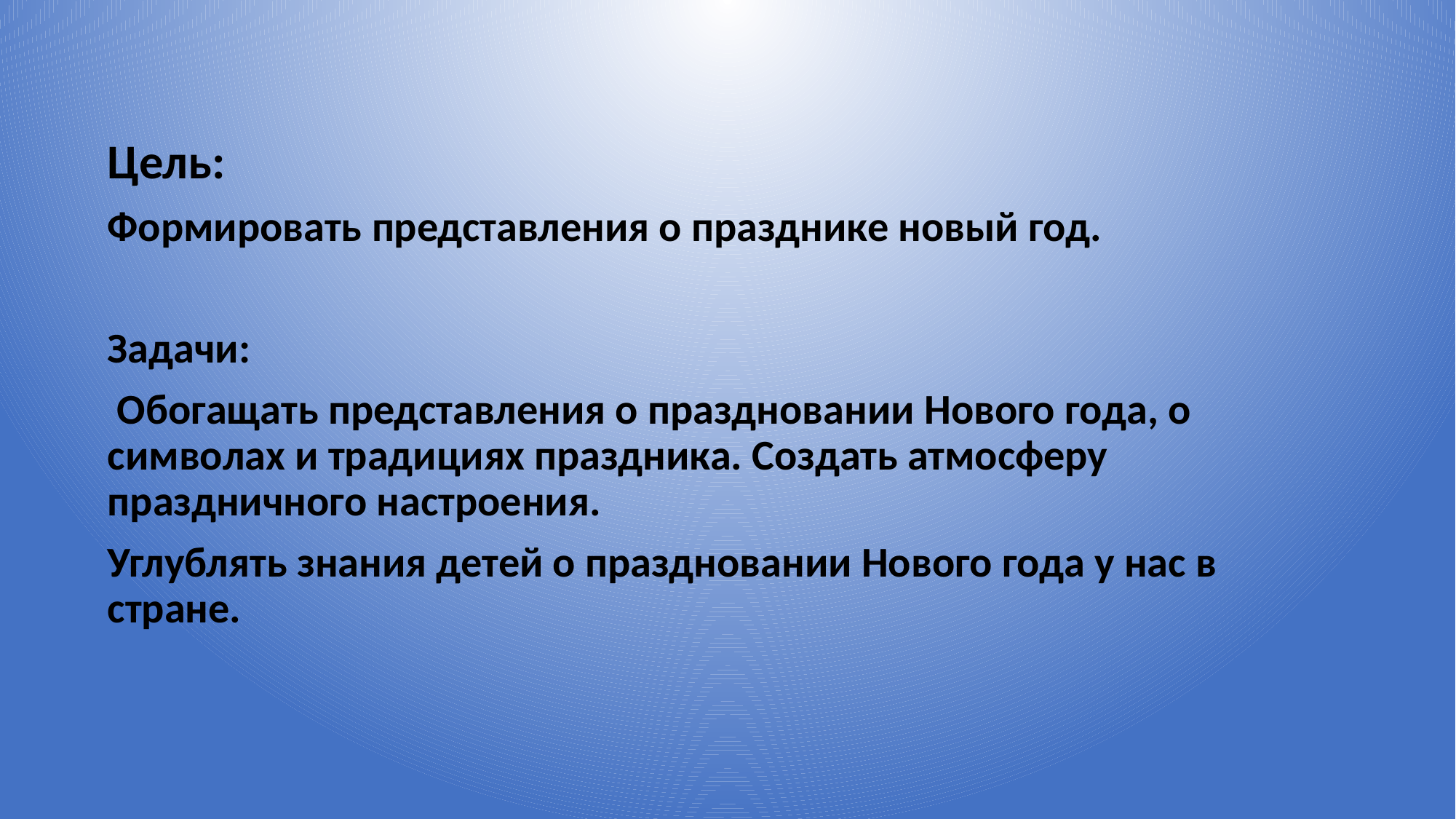

Цель:
Формировать представления о празднике новый год.

Задачи:
 Обогащать представления о праздновании Нового года, о символах и традициях праздника. Создать атмосферу праздничного настроения.
Углублять знания детей о праздновании Нового года у нас в стране.